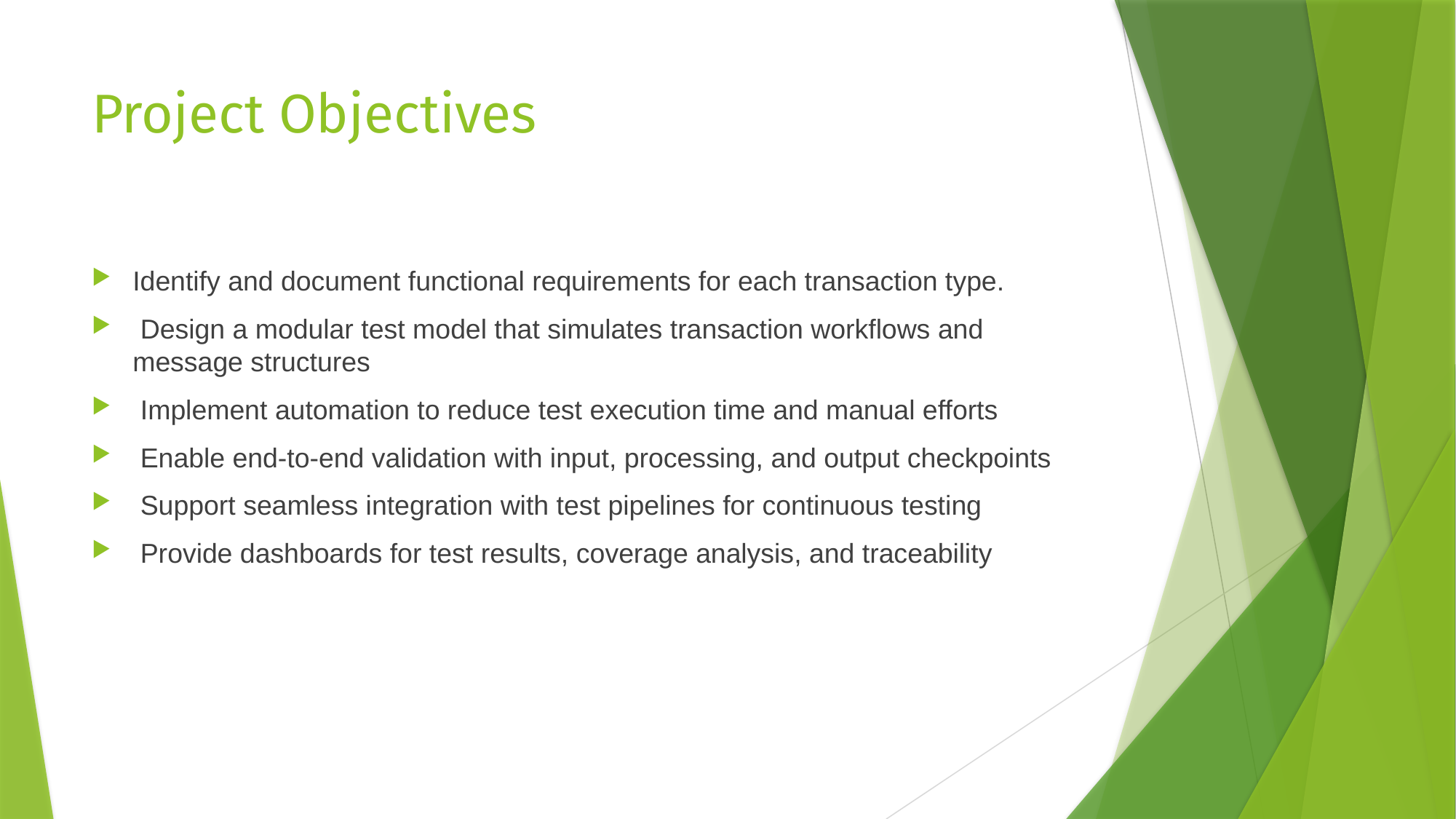

# Project Objectives
Identify and document functional requirements for each transaction type.
 Design a modular test model that simulates transaction workflows and message structures
 Implement automation to reduce test execution time and manual efforts
 Enable end-to-end validation with input, processing, and output checkpoints
 Support seamless integration with test pipelines for continuous testing
 Provide dashboards for test results, coverage analysis, and traceability